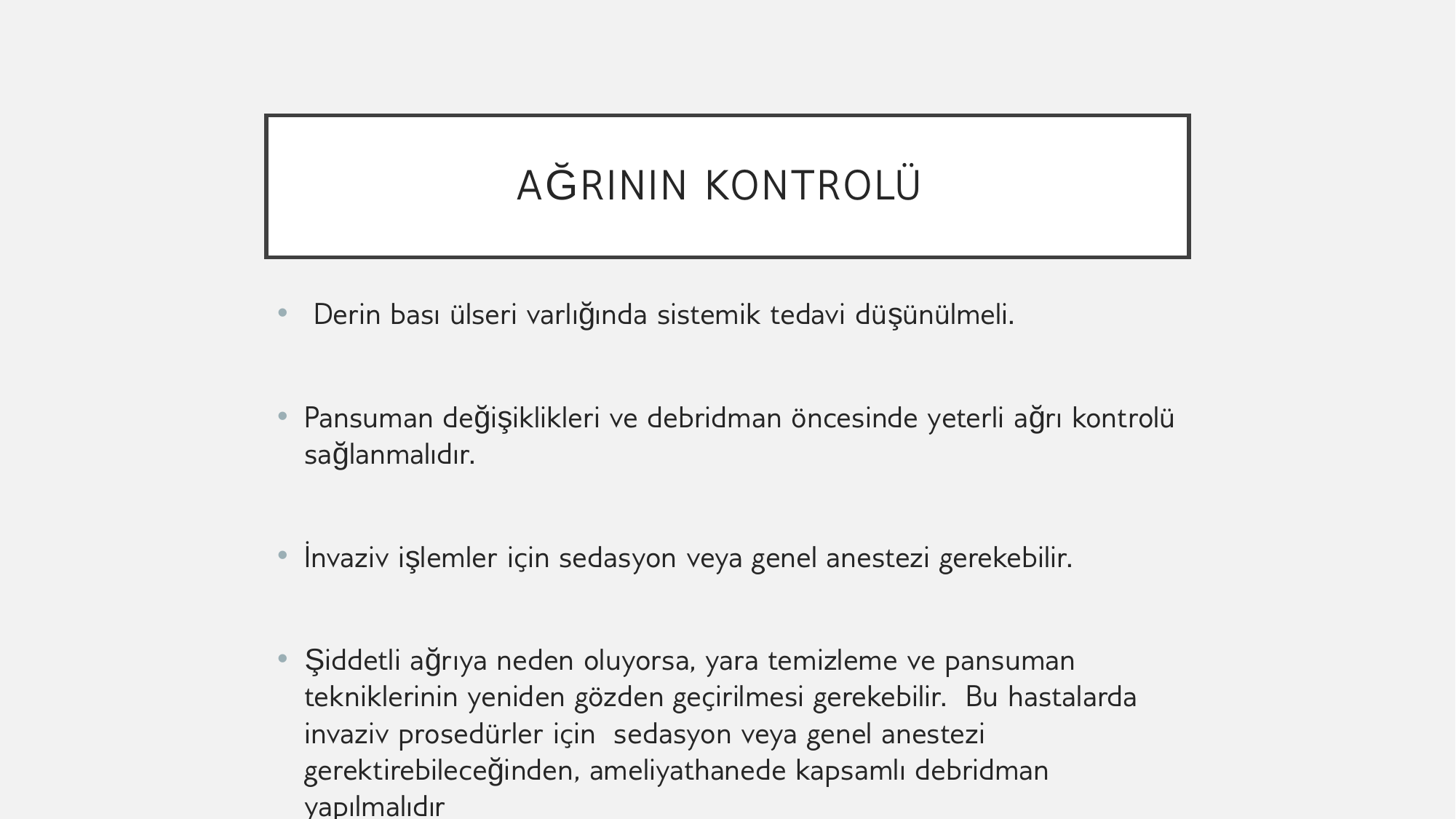

# Ağrının kontrolü
 Derin bası ülseri varlığında sistemik tedavi düşünülmeli.

Pansuman değişiklikleri ve debridman öncesinde yeterli ağrı kontrolü sağlanmalıdır.

İnvaziv işlemler için sedasyon veya genel anestezi gerekebilir.

Şiddetli ağrıya neden oluyorsa, yara temizleme ve pansuman tekniklerinin yeniden gözden geçirilmesi gerekebilir.  Bu hastalarda invaziv prosedürler için  sedasyon veya genel anestezi gerektirebileceğinden, ameliyathanede kapsamlı debridman yapılmalıdır